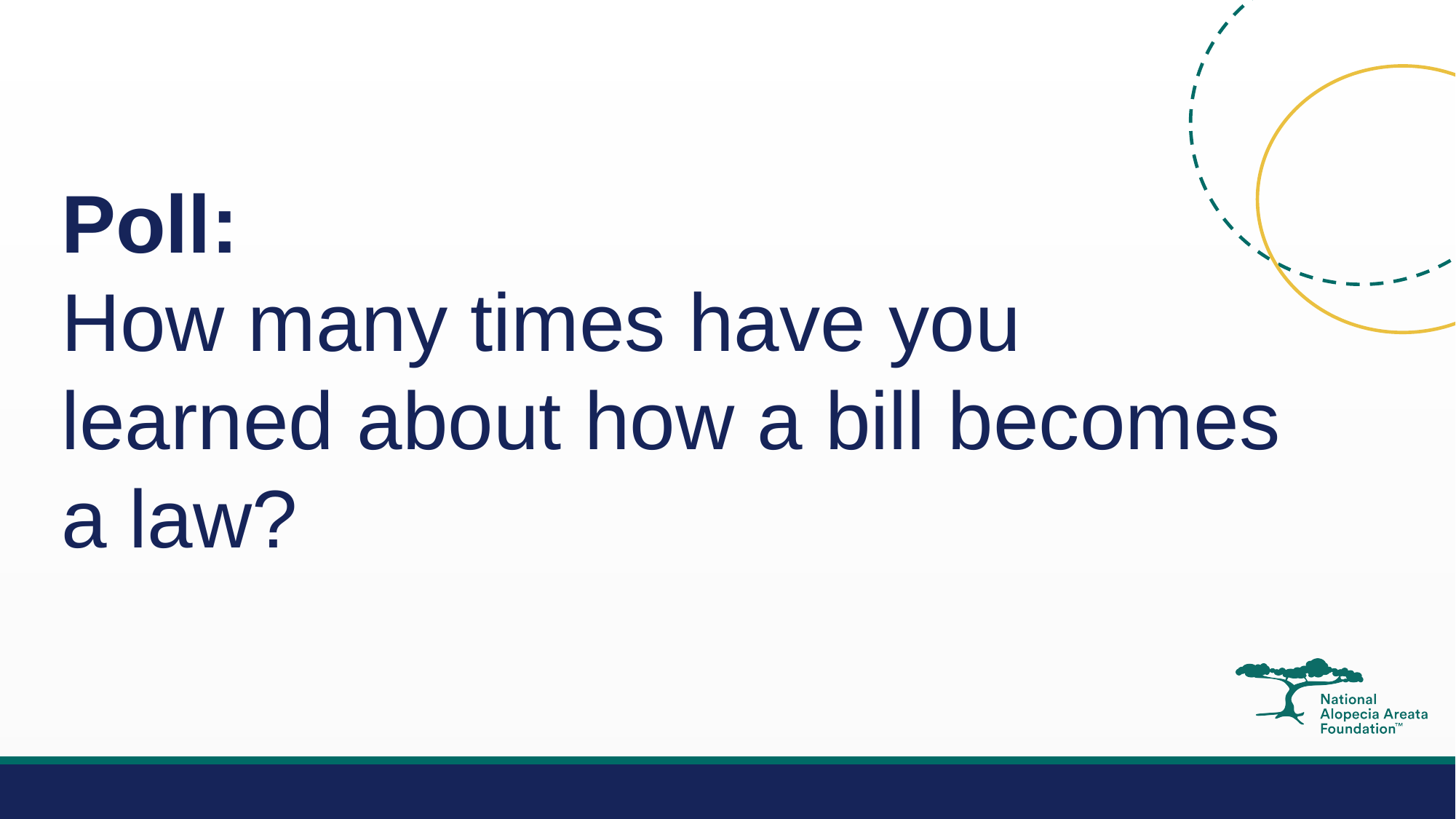

Poll:
How many times have you learned about how a bill becomes a law?